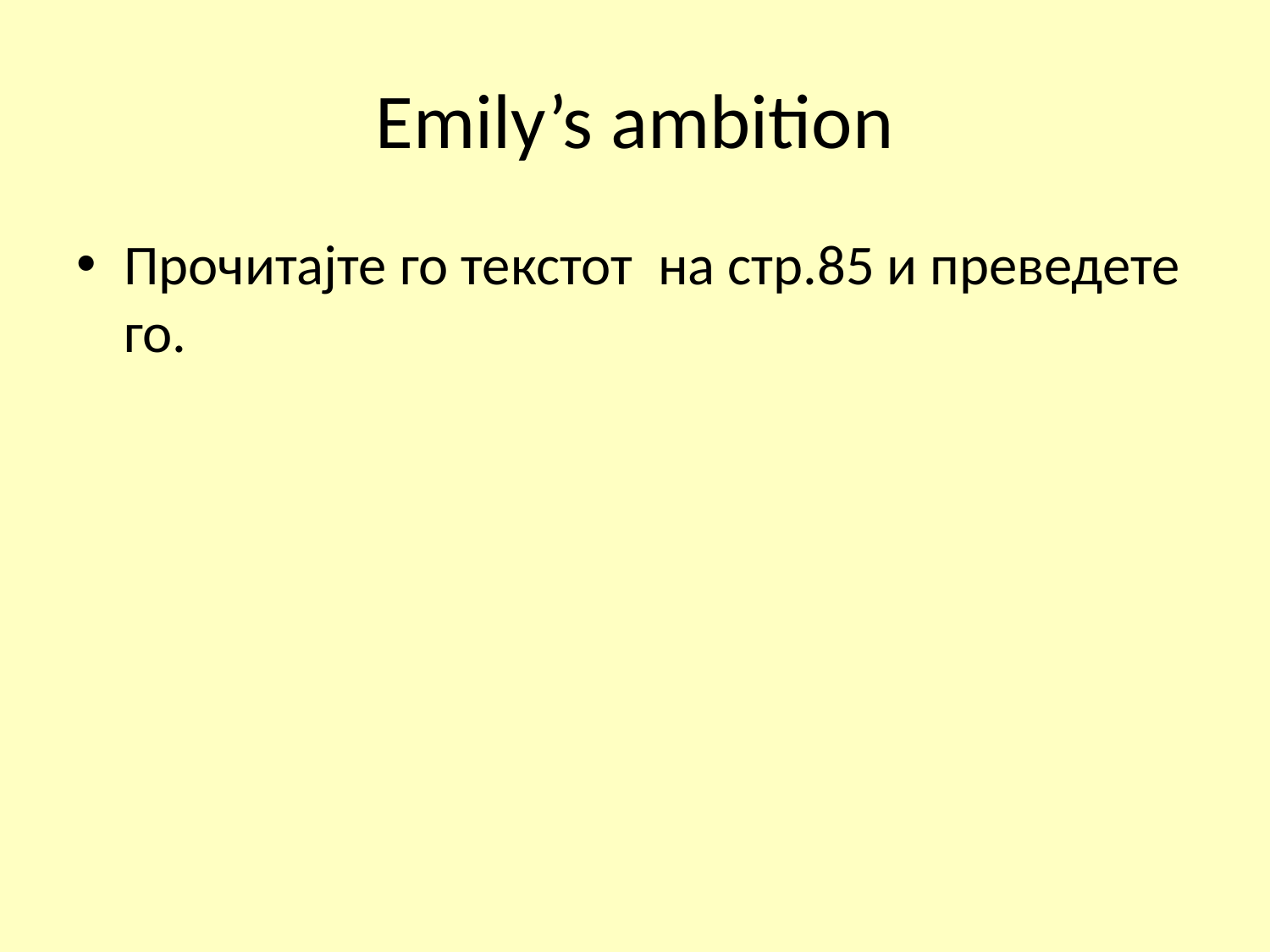

# Emily’s ambition
Прочитајте го текстот  на стр.85 и преведете го.